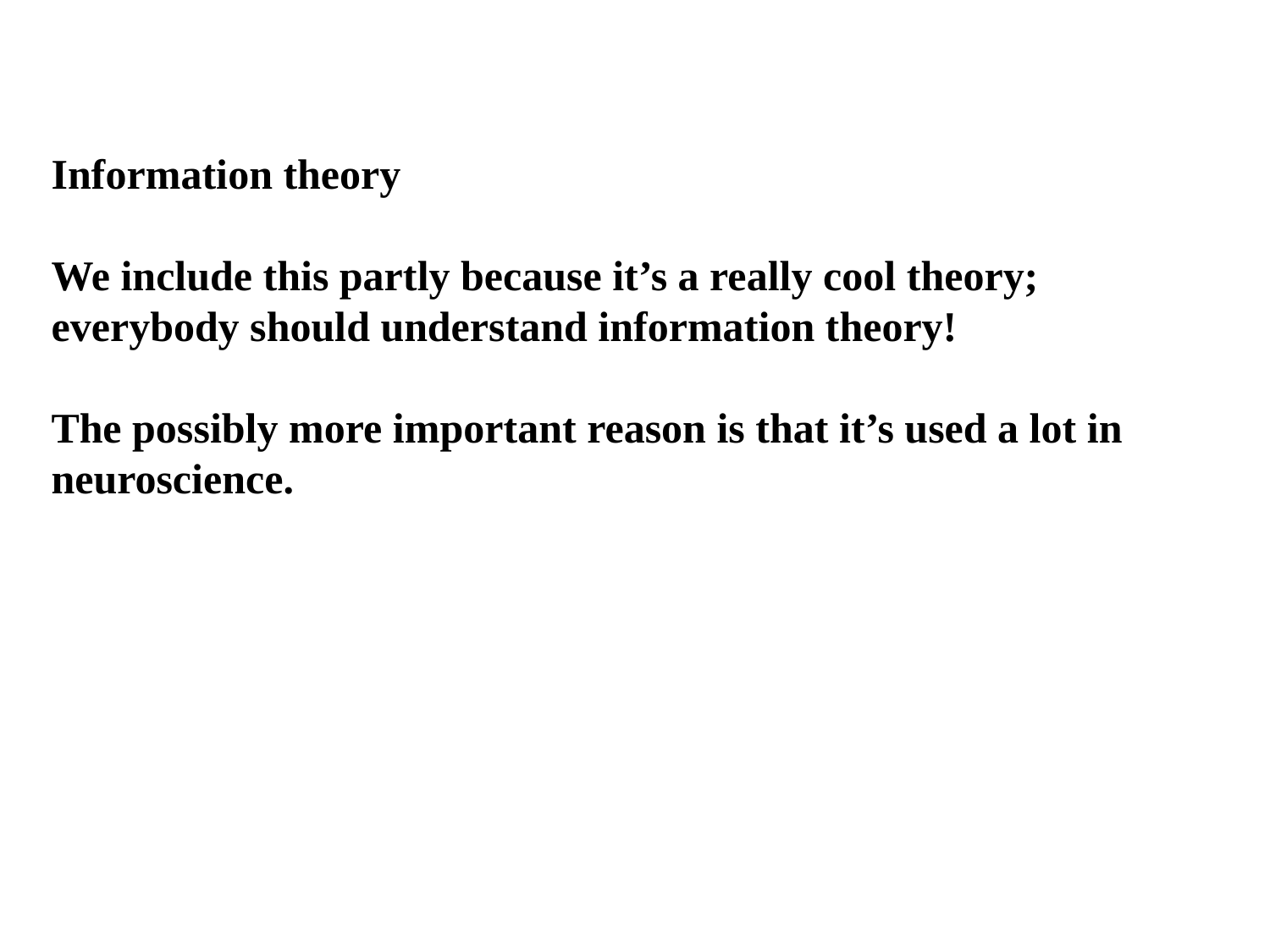

Information theory

We include this partly because it’s a really cool theory; everybody should understand information theory!

The possibly more important reason is that it’s used a lot in neuroscience.